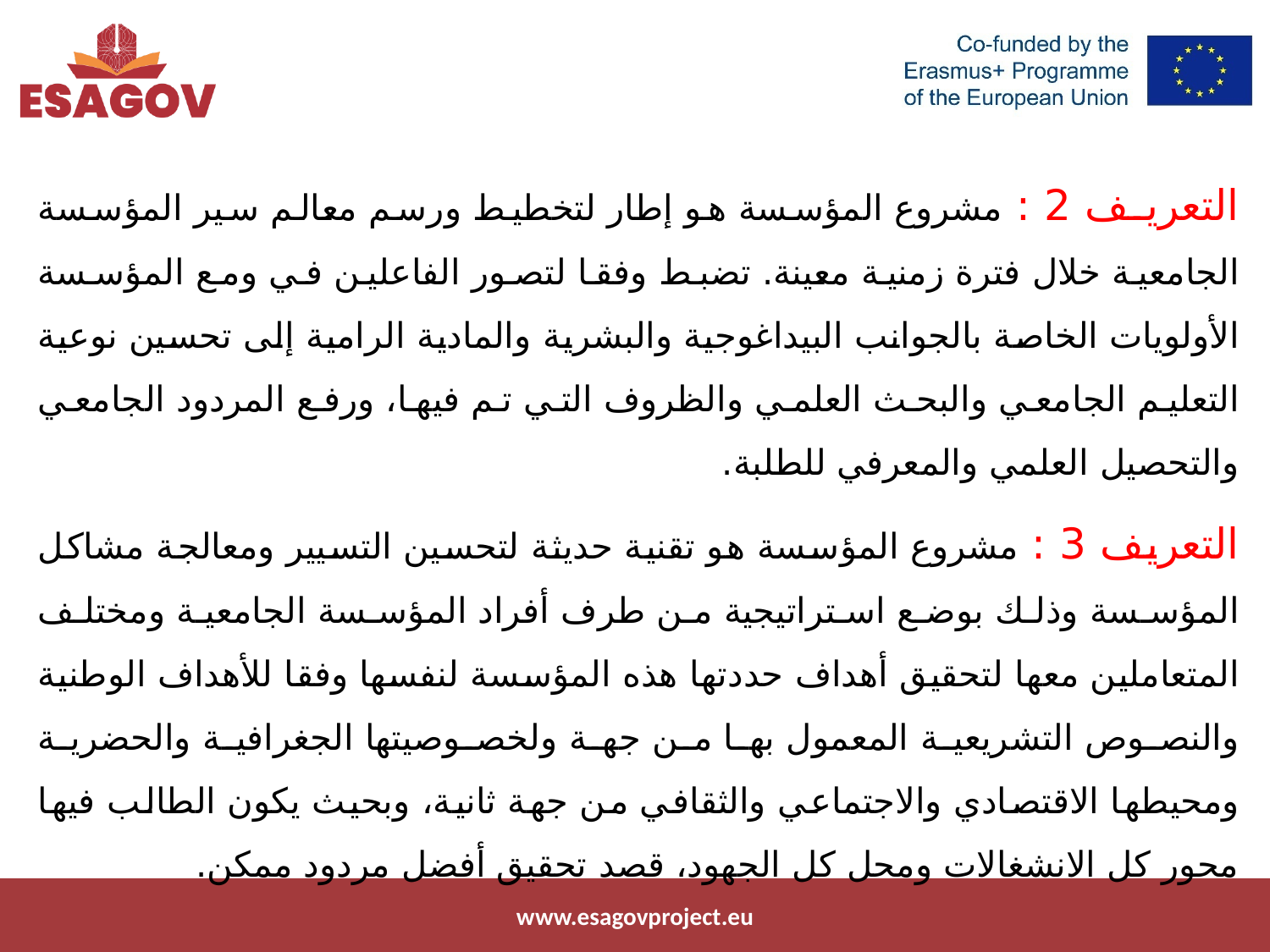

التعريـف 2 : مشروع المؤسسة هو إطار لتخطيط ورسم معالم سير المؤسسة الجامعية خلال فترة زمنية معينة. تضبط وفقا لتصور الفاعلين في ومع المؤسسة الأولويات الخاصة بالجوانب البيداغوجية والبشرية والمادية الرامية إلى تحسين نوعية التعليم الجامعي والبحث العلمي والظروف التي تم فيها، ورفع المردود الجامعي والتحصيل العلمي والمعرفي للطلبة.
التعريف 3 : مشروع المؤسسة هو تقنية حديثة لتحسين التسيير ومعالجة مشاكل المؤسسة وذلك بوضع استراتيجية من طرف أفراد المؤسسة الجامعية ومختلف المتعاملين معها لتحقيق أهداف حددتها هذه المؤسسة لنفسها وفقا للأهداف الوطنية والنصوص التشريعية المعمول بها من جهة ولخصوصيتها الجغرافية والحضرية ومحيطها الاقتصادي والاجتماعي والثقافي من جهة ثانية، وبحيث يكون الطالب فيها محور كل الانشغالات ومحل كل الجهود، قصد تحقيق أفضل مردود ممكن.